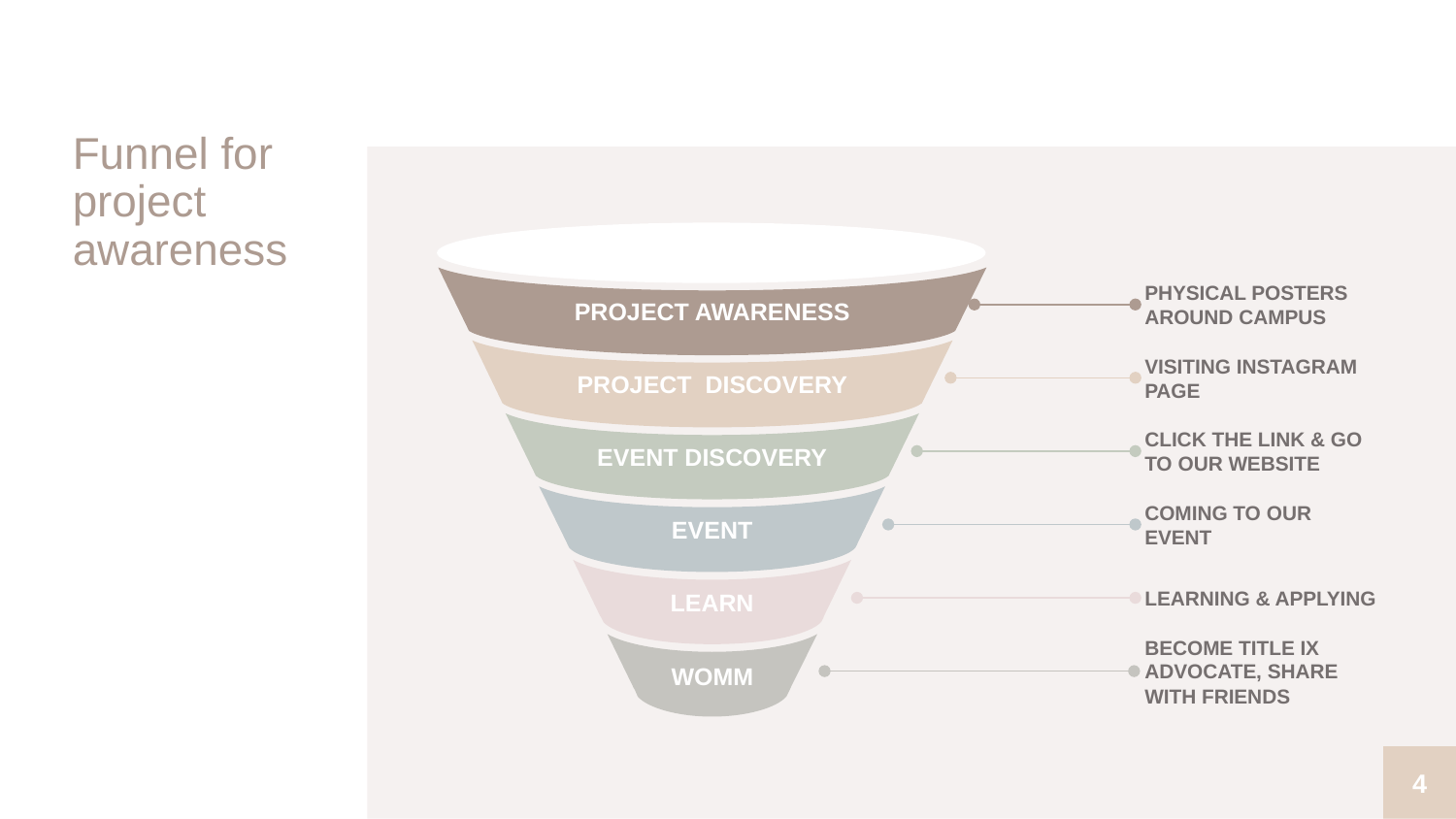

# Funnel for project awareness

PROJECT AWARENESS
PROJECT  DISCOVERY
EVENT DISCOVERY
EVENT
LEARN
WOMM
PHYSICAL POSTERS AROUND CAMPUS
VISITING INSTAGRAM PAGE
CLICK THE LINK & GO TO OUR WEBSITE
COMING TO OUR EVENT
LEARNING & APPLYING
BECOME TITLE IX ADVOCATE, SHARE WITH FRIENDS
4